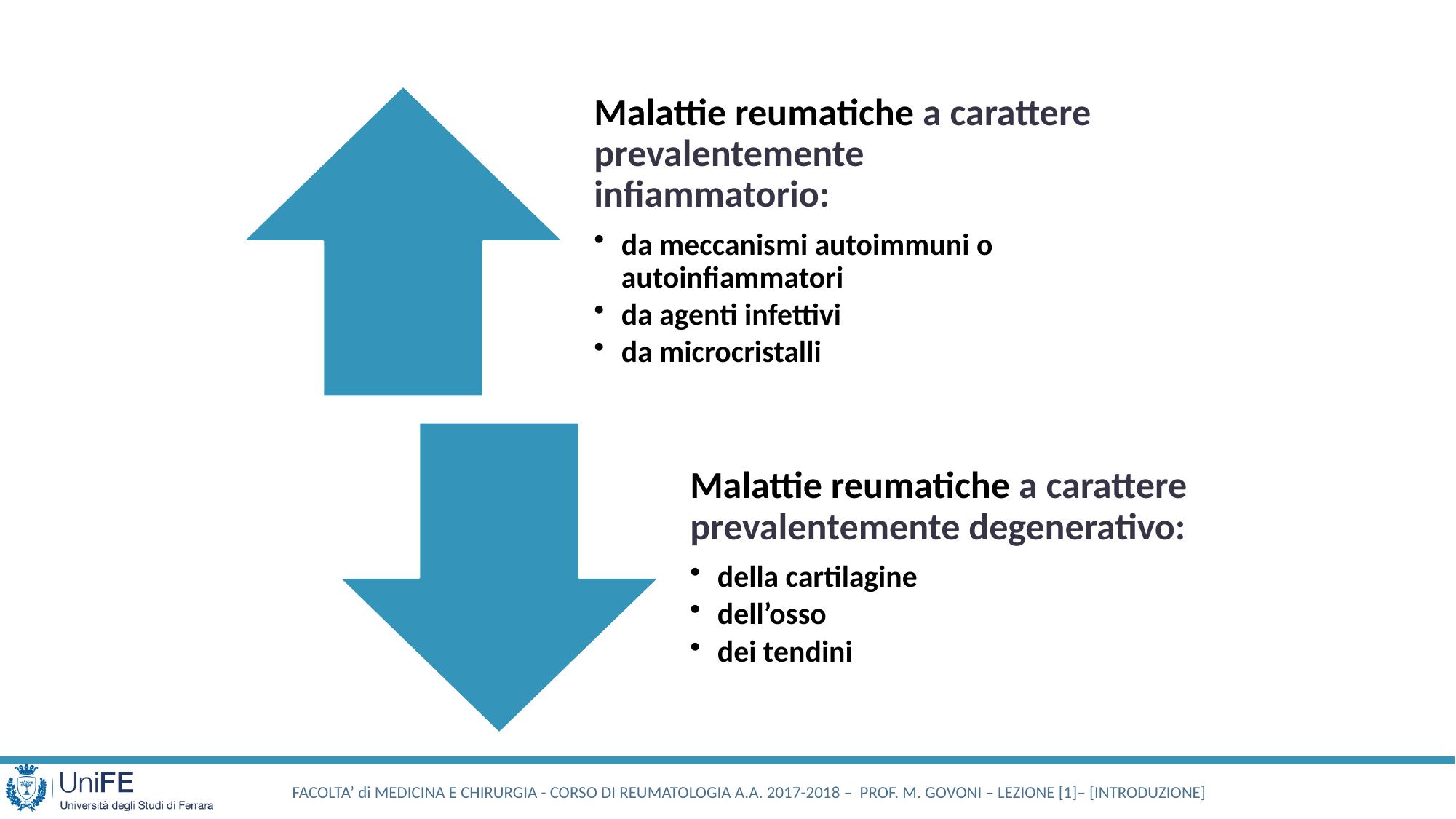

Malattie reumatiche a carattere prevalentemente infiammatorio:
da meccanismi autoimmuni o autoinfiammatori
da agenti infettivi
da microcristalli
Malattie reumatiche a carattere prevalentemente degenerativo:
della cartilagine
dell’osso
dei tendini